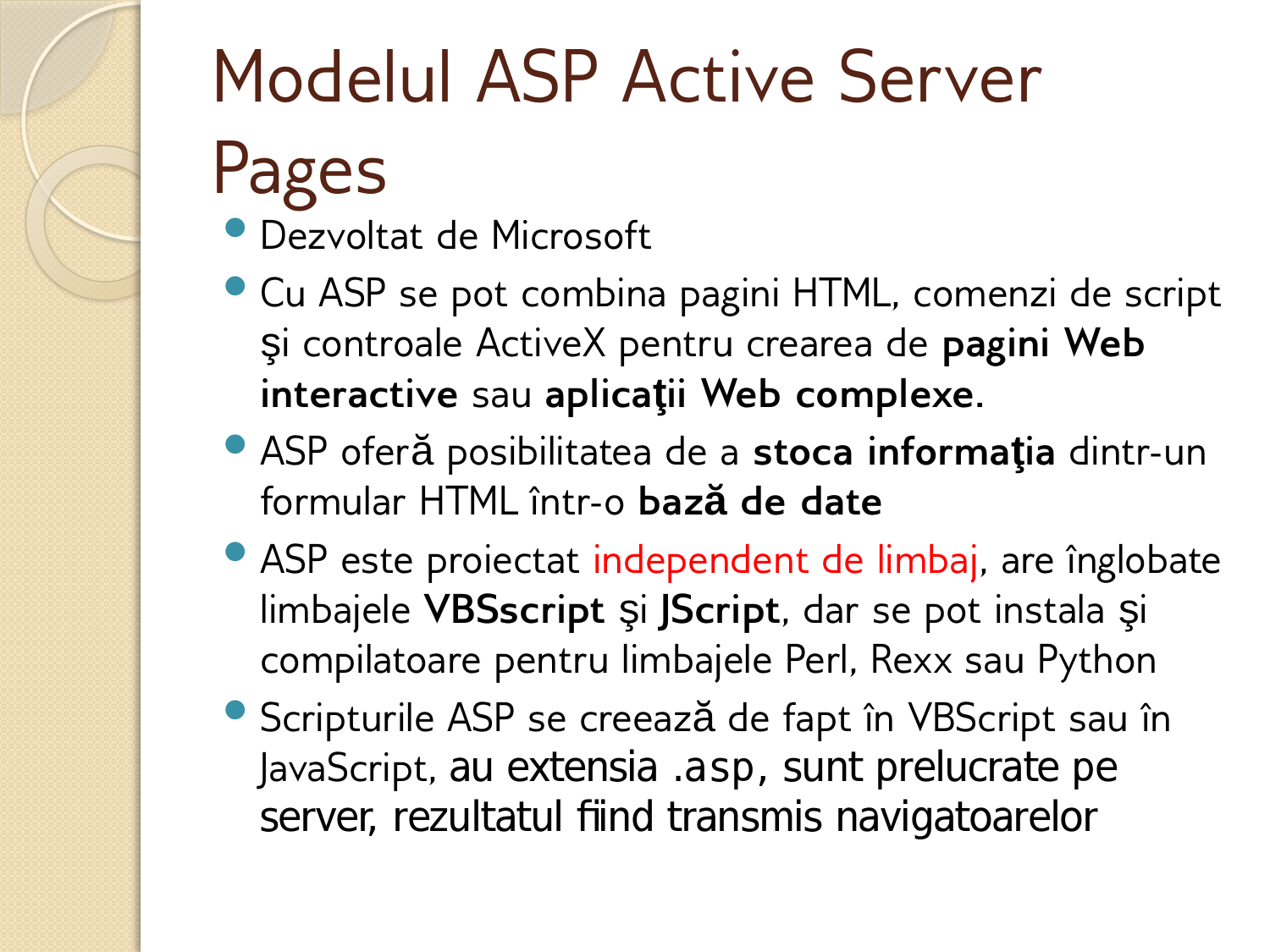

# Modelul ASP Active Server Pages
Dezvoltat de Microsoft
Cu ASP se pot combina pagini HTML, comenzi de script şi controale ActiveX pentru crearea de pagini Web interactive sau aplicaţii Web complexe.
ASP oferă posibilitatea de a stoca informaţia dintr-un formular HTML într-o bază de date
ASP este proiectat independent de limbaj, are înglobate limbajele VBSscript şi JScript, dar se pot instala şi compilatoare pentru limbajele Perl, Rexx sau Python
Scripturile ASP se creează de fapt în VBScript sau în JavaScript, au extensia .asp, sunt prelucrate pe server, rezultatul fiind transmis navigatoarelor